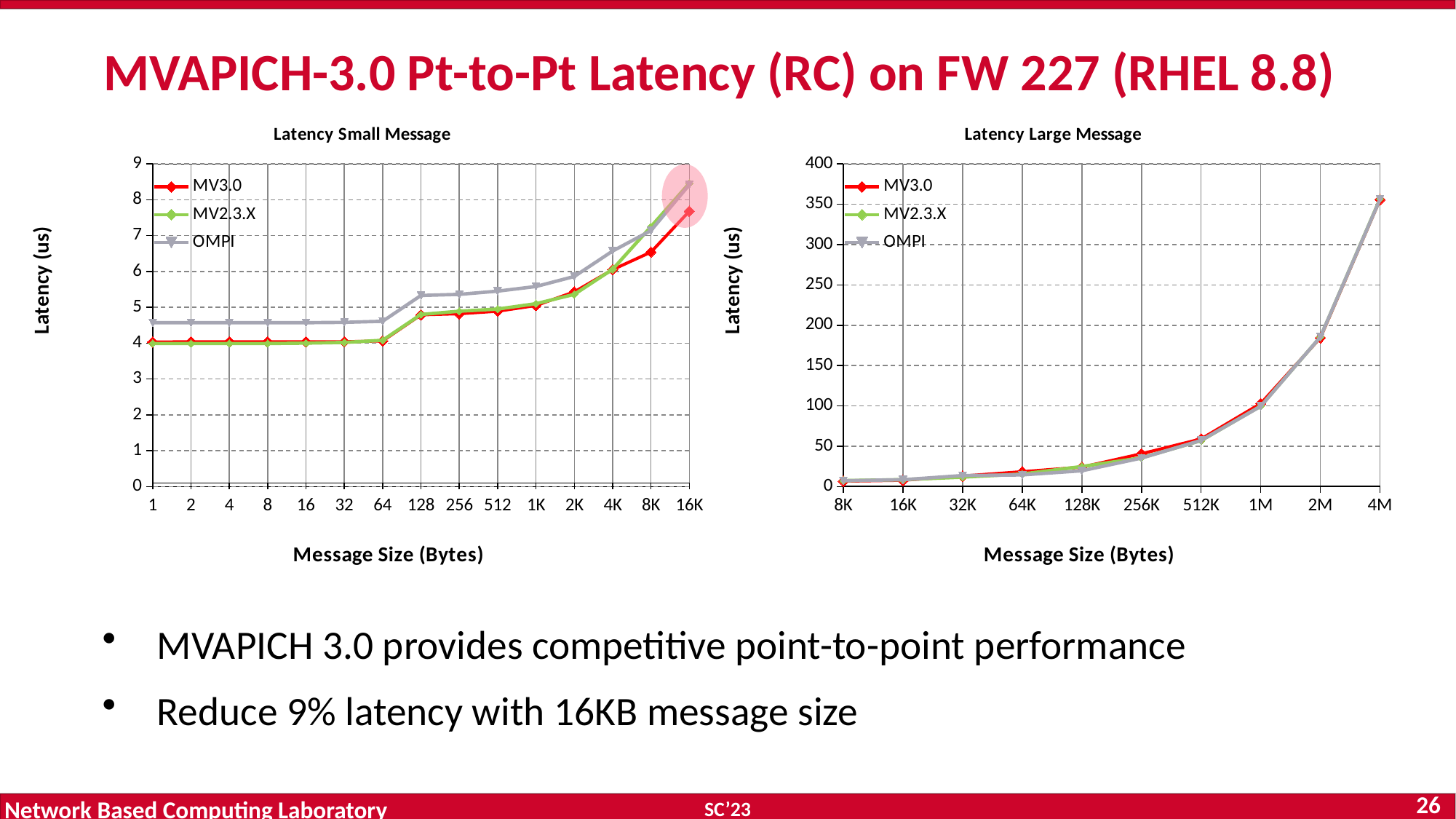

# MVAPICH-3.0 Pt-to-Pt Latency (RC) on FW 227 (RHEL 8.8)

### Chart: Latency Large Message

| Category | MV3.0 | MV2.3.X | OMPI |
|---|---|---|---|
| 8K | 6.54 | 7.25 | 7.14 |
| 16K | 7.68 | 8.46 | 8.42 |
| 32K | 12.96 | 11.57 | 13.54 |
| 64K | 18.35 | 15.44 | 14.35 |
| 128K | 24.03 | 24.76 | 19.5 |
| 256K | 40.58 | 35.55 | 35.2 |
| 512K | 58.99 | 56.92 | 57.12 |
| 1M | 102.84 | 99.7 | 99.45 |
| 2M | 184.35 | 185.44 | 185.55 |
| 4M | 355.77 | 356.67 | 356.3 |

### Chart: Latency Small Message

| Category | MV3.0 | MV2.3.X | OMPI |
|---|---|---|---|
| 1 | 4.03 | 3.99 | 4.57 |
| 2 | 4.04 | 3.99 | 4.57 |
| 4 | 4.04 | 3.99 | 4.57 |
| 8 | 4.04 | 3.99 | 4.57 |
| 16 | 4.04 | 4.0 | 4.57 |
| 32 | 4.04 | 4.02 | 4.58 |
| 64 | 4.06 | 4.08 | 4.61 |
| 128 | 4.79 | 4.8 | 5.33 |
| 256 | 4.82 | 4.89 | 5.36 |
| 512 | 4.89 | 4.95 | 5.45 |
| 1K | 5.05 | 5.1 | 5.58 |
| 2K | 5.43 | 5.36 | 5.86 |
| 4K | 6.05 | 6.06 | 6.57 |
| 8K | 6.54 | 7.25 | 7.14 |
| 16K | 7.68 | 8.46 | 8.42 |
MVAPICH 3.0 provides competitive point-to-point performance
Reduce 9% latency with 16KB message size